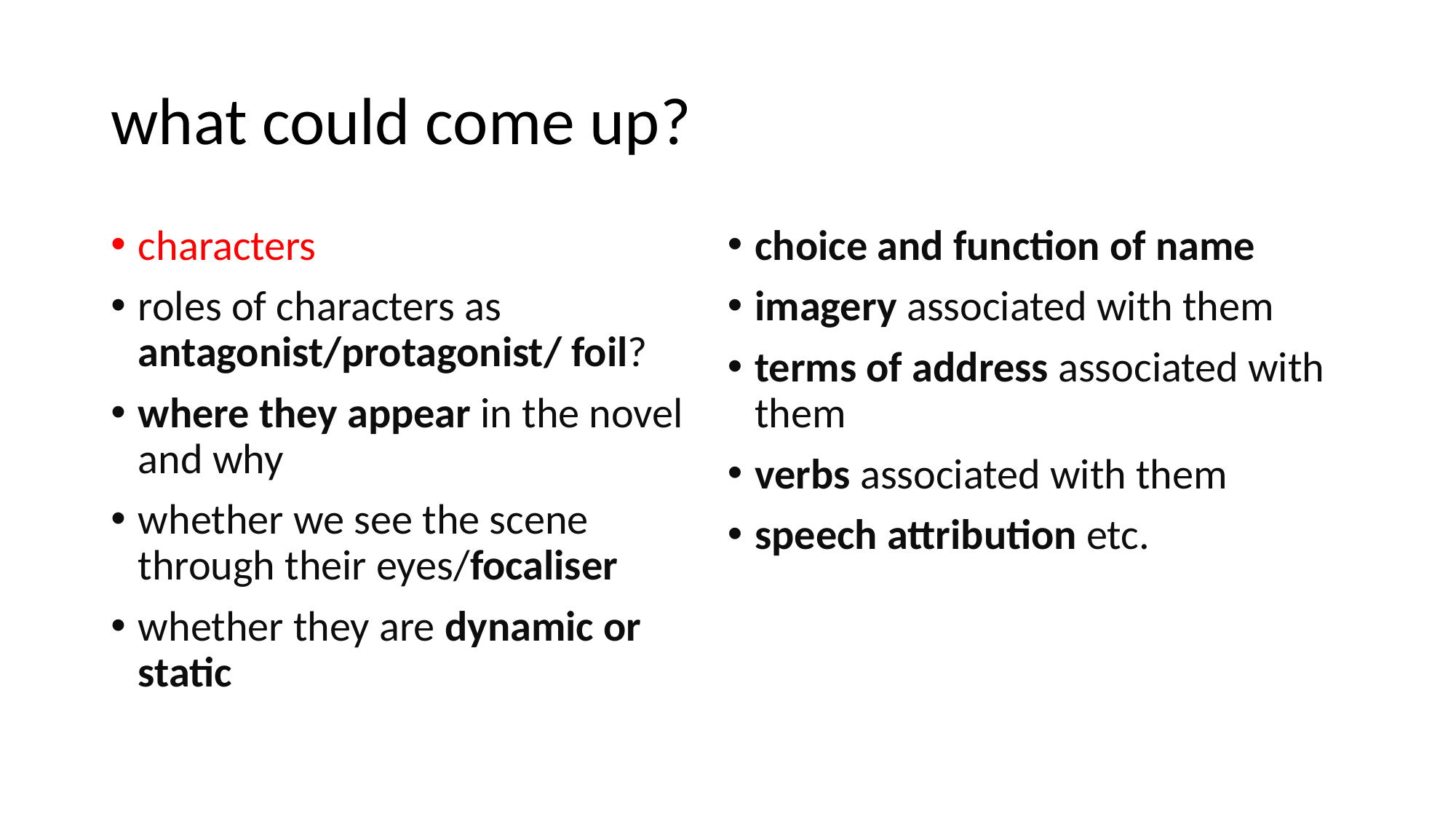

# what could come up?
characters
roles of characters as antagonist/protagonist/ foil?
where they appear in the novel and why
whether we see the scene through their eyes/focaliser
whether they are dynamic or static
choice and function of name
imagery associated with them
terms of address associated with them
verbs associated with them
speech attribution etc.